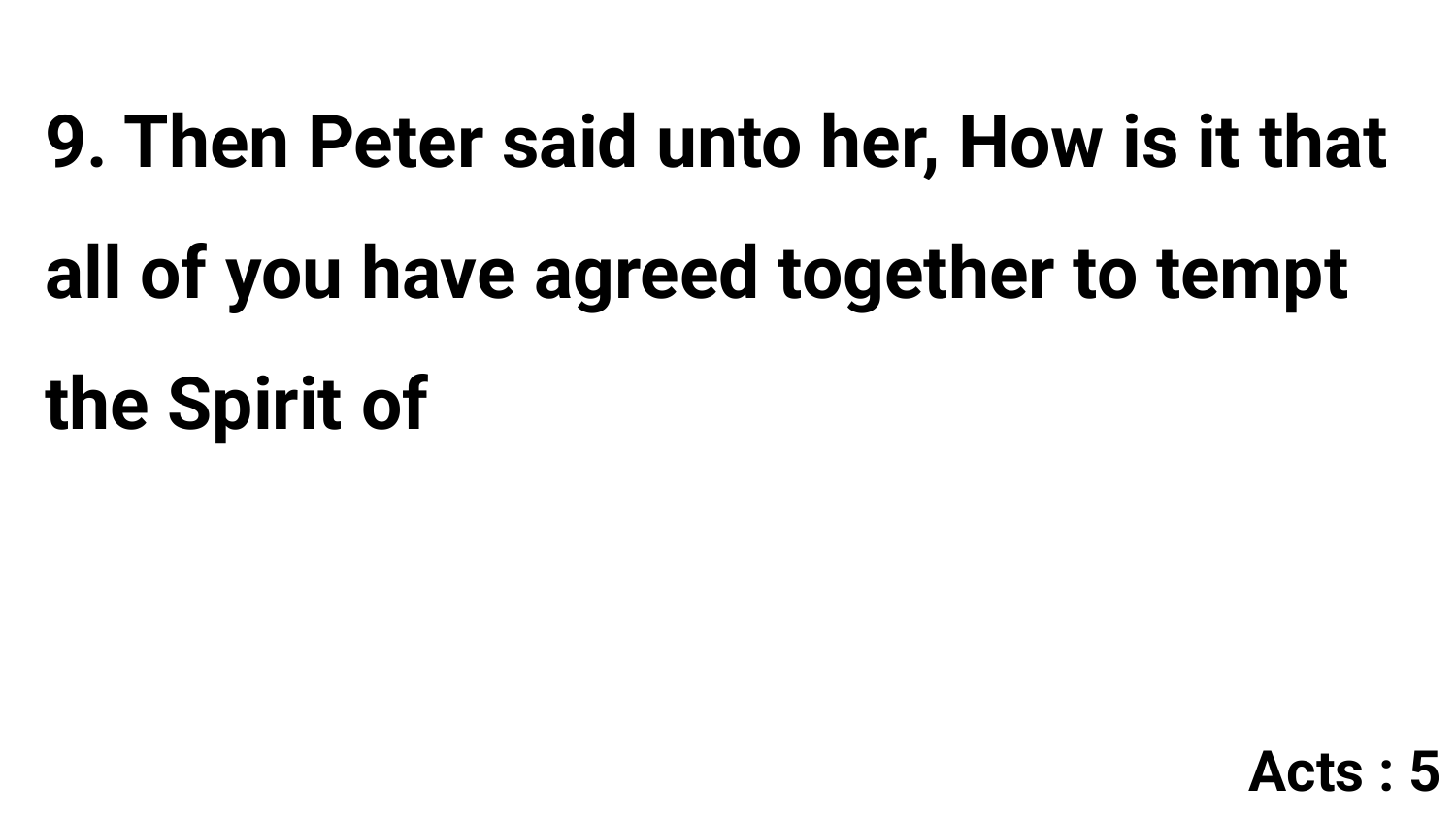

9. Then Peter said unto her, How is it that all of you have agreed together to tempt the Spirit of
Acts : 5